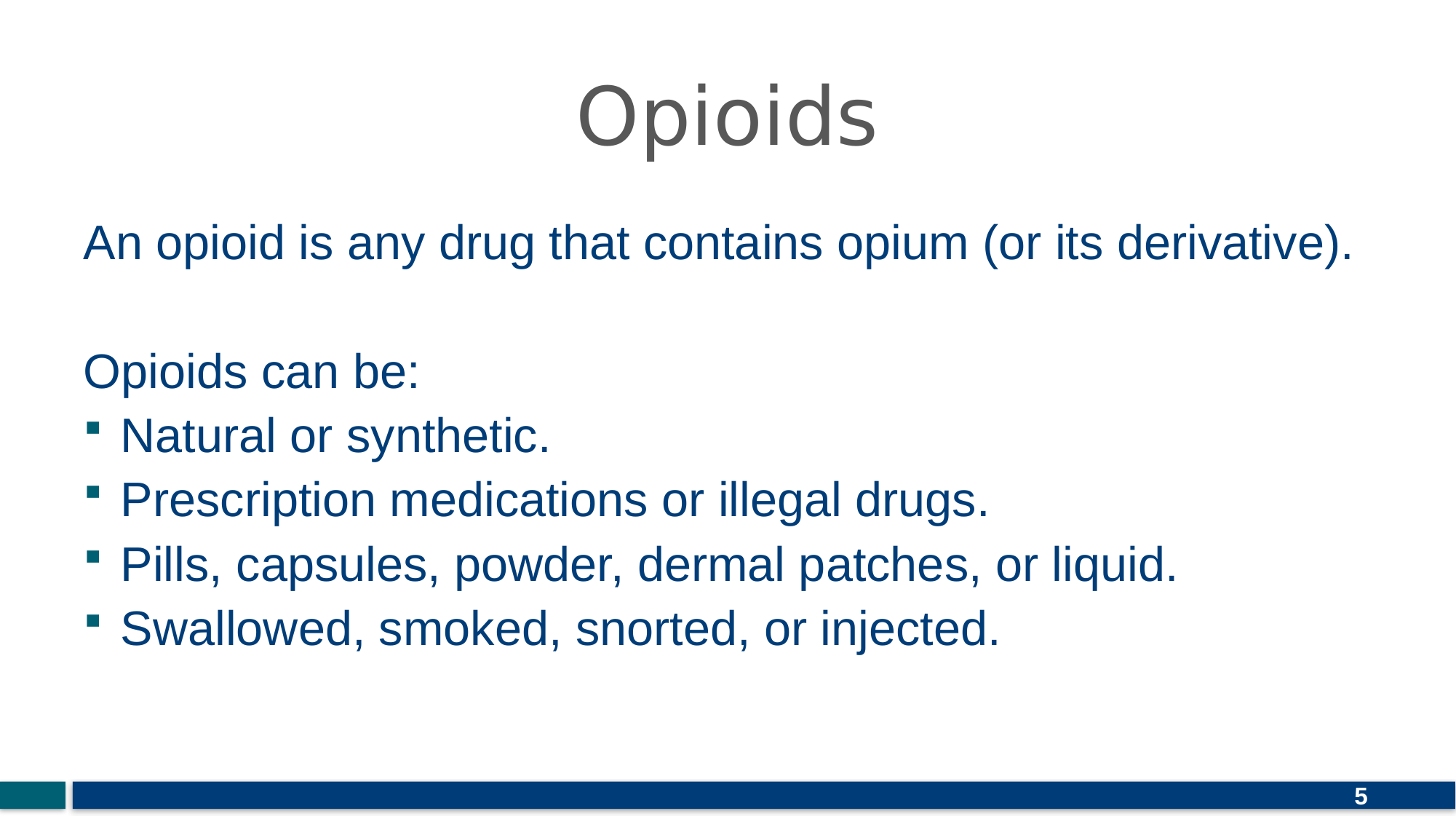

# Opioids
An opioid is any drug that contains opium (or its derivative).

Opioids can be:
Natural or synthetic.
Prescription medications or illegal drugs.
Pills, capsules, powder, dermal patches, or liquid.
Swallowed, smoked, snorted, or injected.